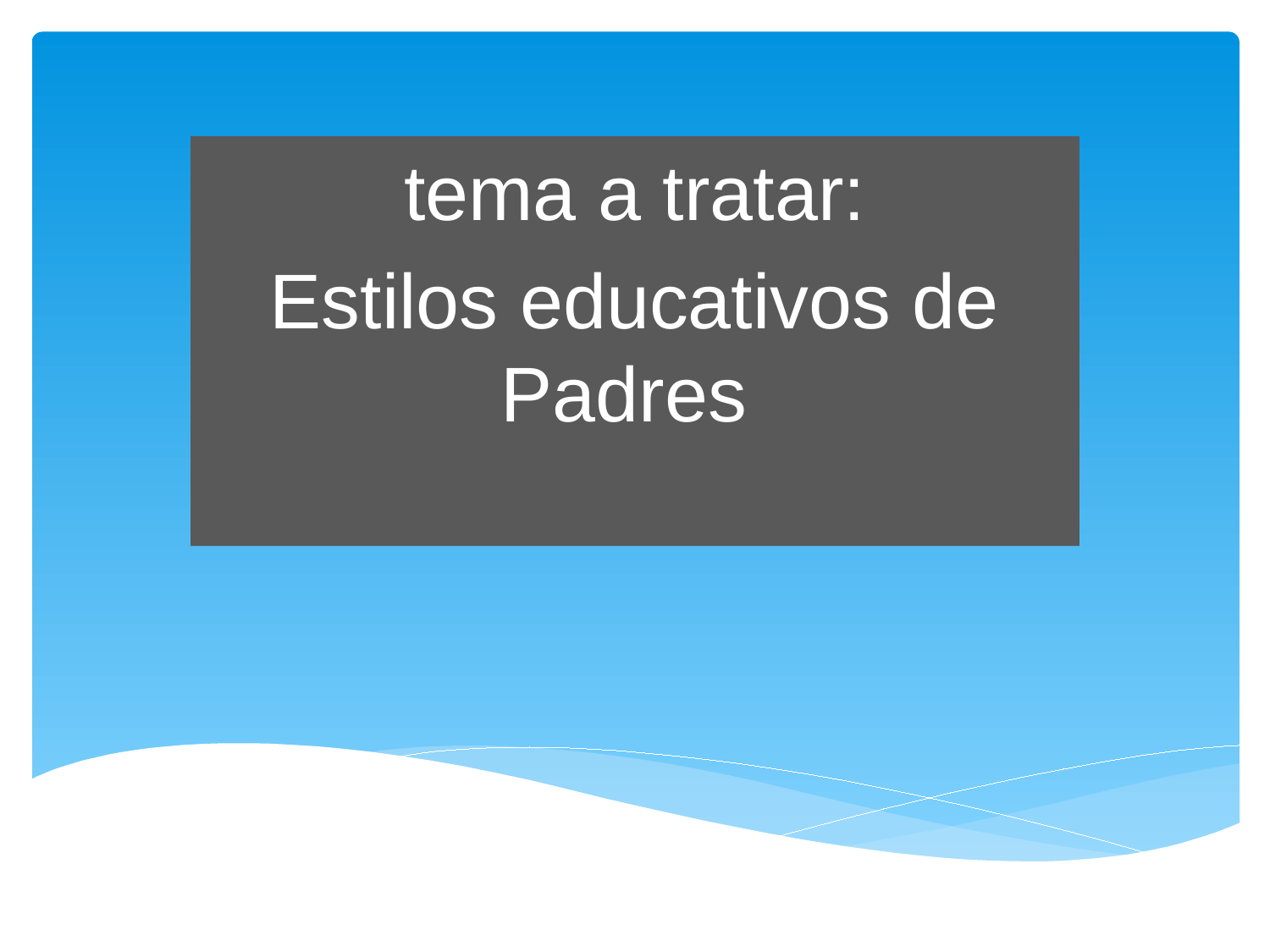

tema a tratar:
Estilos educativos de Padres